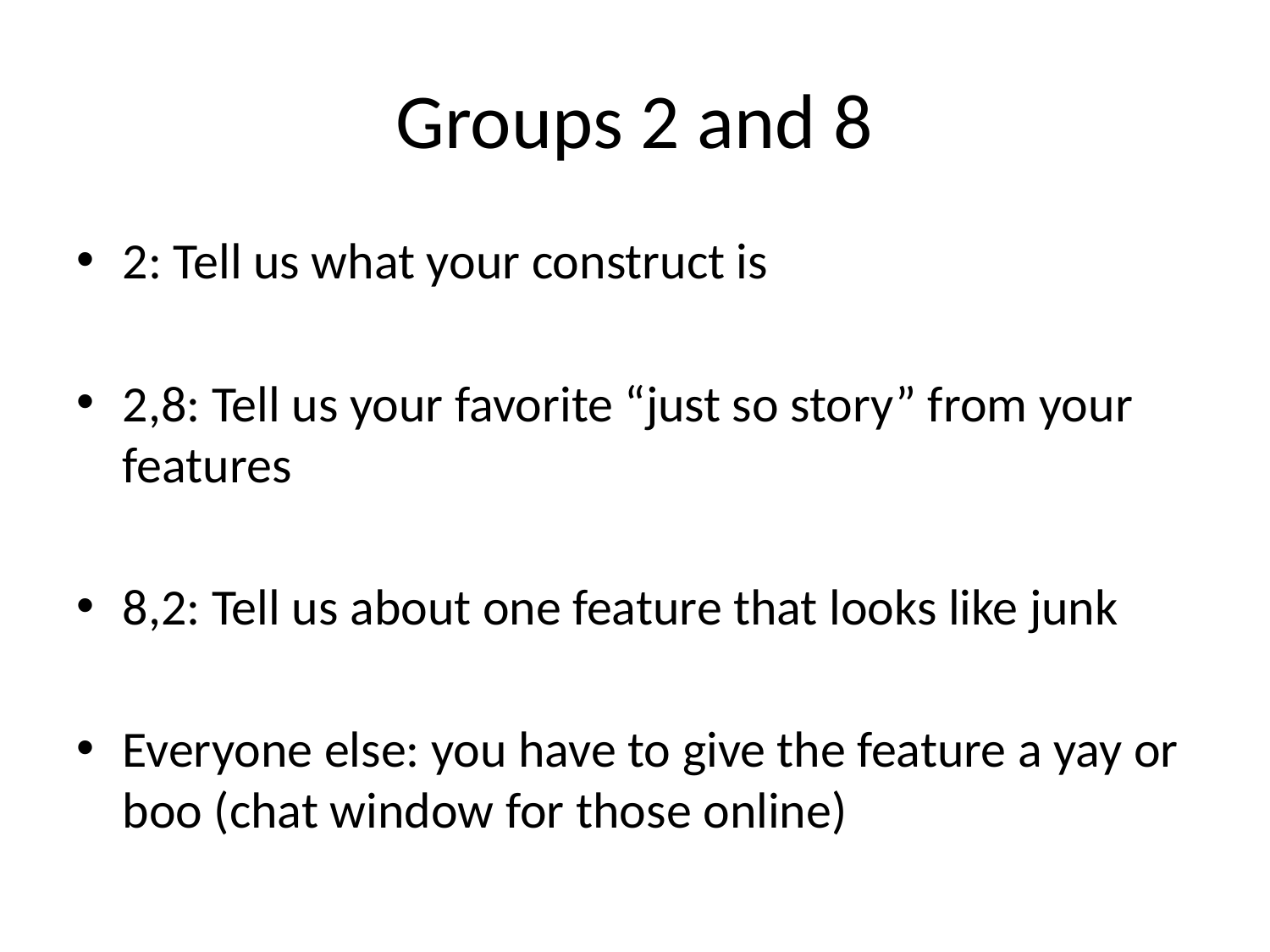

# Groups 2 and 8
2: Tell us what your construct is

2,8: Tell us your favorite “just so story” from your features

8,2: Tell us about one feature that looks like junk

Everyone else: you have to give the feature a yay or boo (chat window for those online)